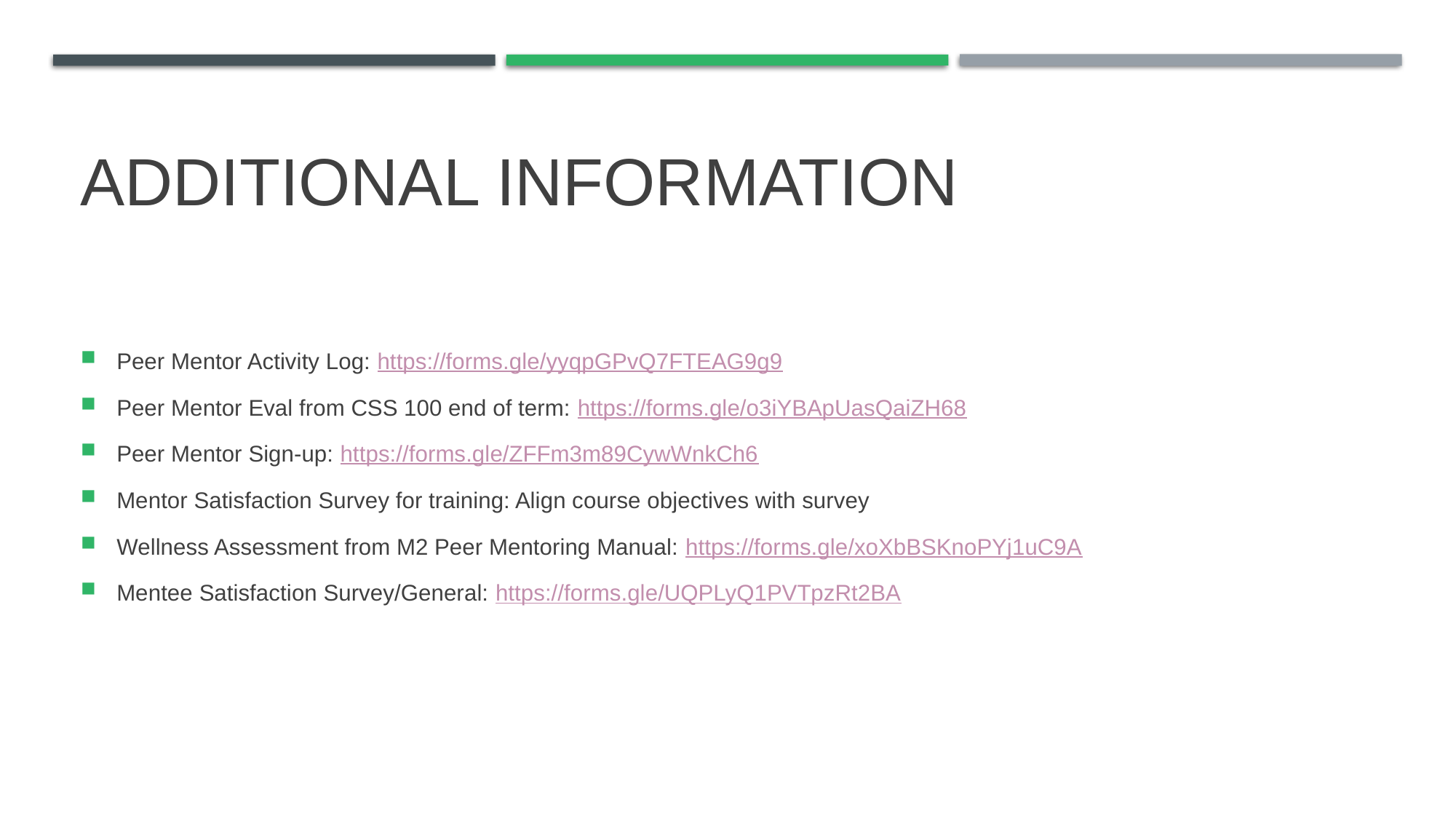

# Additional information
Peer Mentor Activity Log: https://forms.gle/yyqpGPvQ7FTEAG9g9
Peer Mentor Eval from CSS 100 end of term: https://forms.gle/o3iYBApUasQaiZH68
Peer Mentor Sign-up: https://forms.gle/ZFFm3m89CywWnkCh6
Mentor Satisfaction Survey for training: Align course objectives with survey
Wellness Assessment from M2 Peer Mentoring Manual: https://forms.gle/xoXbBSKnoPYj1uC9A
Mentee Satisfaction Survey/General: https://forms.gle/UQPLyQ1PVTpzRt2BA